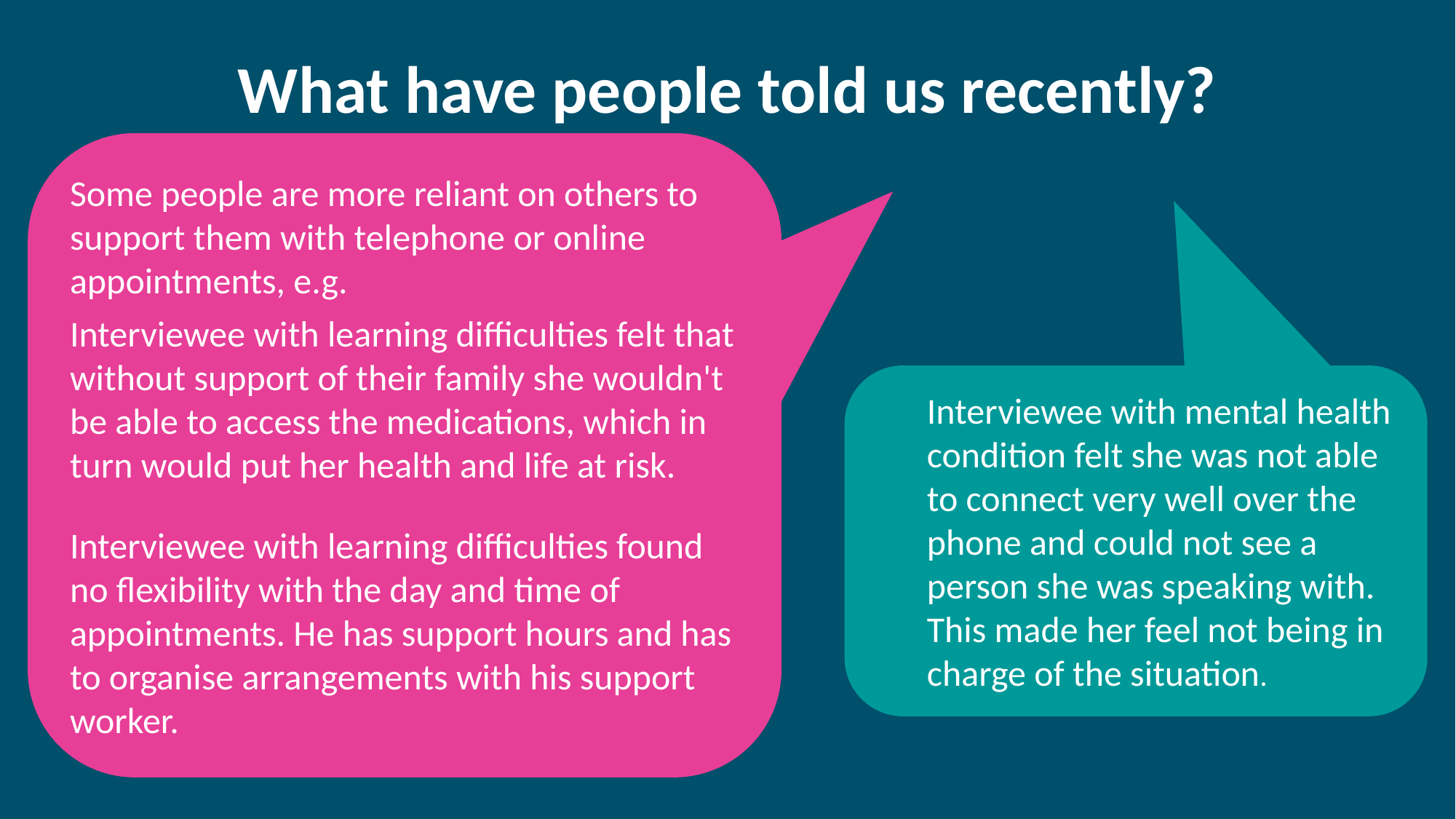

What have people told us recently?
Some people are more reliant on others to support them with telephone or online appointments, e.g.
Interviewee with learning difficulties felt that without support of their family she wouldn't be able to access the medications, which in turn would put her health and life at risk.

Interviewee with learning difficulties found no flexibility with the day and time of appointments. He has support hours and has to organise arrangements with his support worker.
Interviewee with mental health condition felt she was not able to connect very well over the phone and could not see a person she was speaking with. This made her feel not being in charge of the situation.